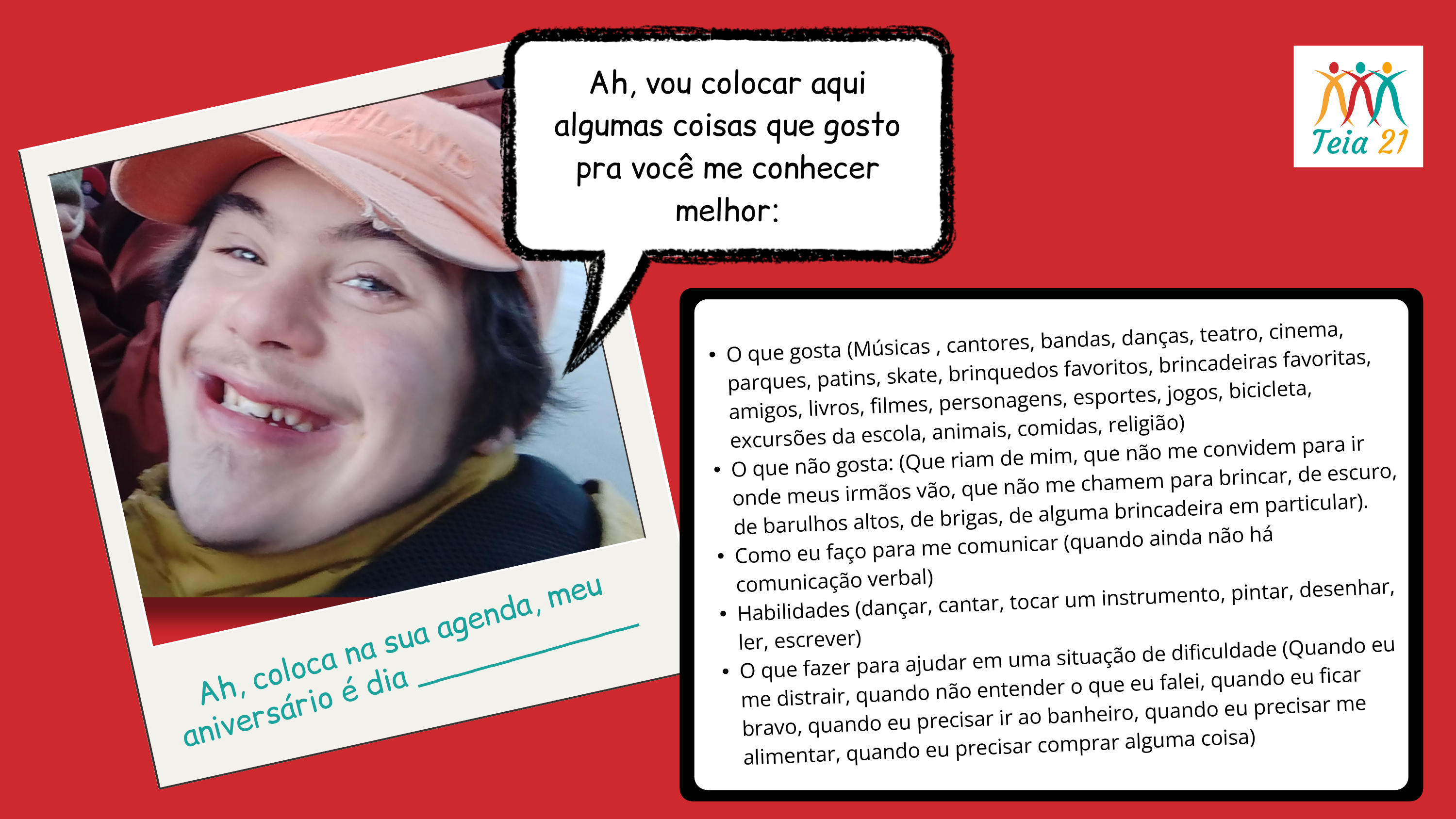

Ah, vou colocar aqui algumas coisas que gosto pra você me conhecer melhor:

O que gosta (Músicas , cantores, bandas, danças, teatro, cinema, parques, patins, skate, brinquedos favoritos, brincadeiras favoritas, amigos, livros, filmes, personagens, esportes, jogos, bicicleta, excursões da escola, animais, comidas, religião)
O que não gosta: (Que riam de mim, que não me convidem para ir onde meus irmãos vão, que não me chamem para brincar, de escuro, de barulhos altos, de brigas, de alguma brincadeira em particular).
Como eu faço para me comunicar (quando ainda não há comunicação verbal)
Habilidades (dançar, cantar, tocar um instrumento, pintar, desenhar, ler, escrever)
O que fazer para ajudar em uma situação de dificuldade (Quando eu me distrair, quando não entender o que eu falei, quando eu ficar bravo, quando eu precisar ir ao banheiro, quando eu precisar me alimentar, quando eu precisar comprar alguma coisa)
Ah, coloca na sua agenda, meu aniversário é dia ____________